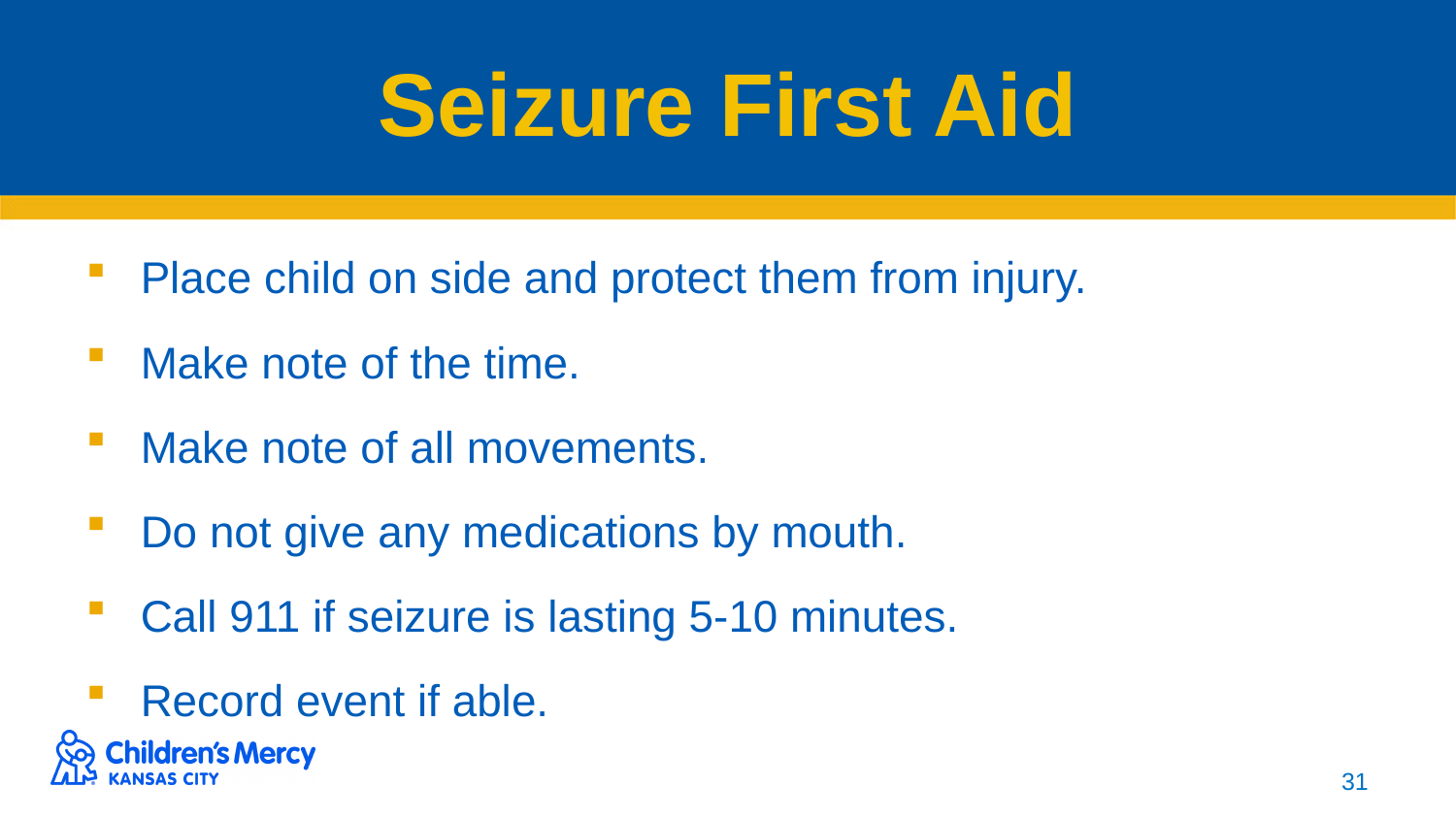

# Seizure First Aid
Place child on side and protect them from injury.
Make note of the time.
Make note of all movements.
Do not give any medications by mouth.
Call 911 if seizure is lasting 5-10 minutes.
Record event if able.

31